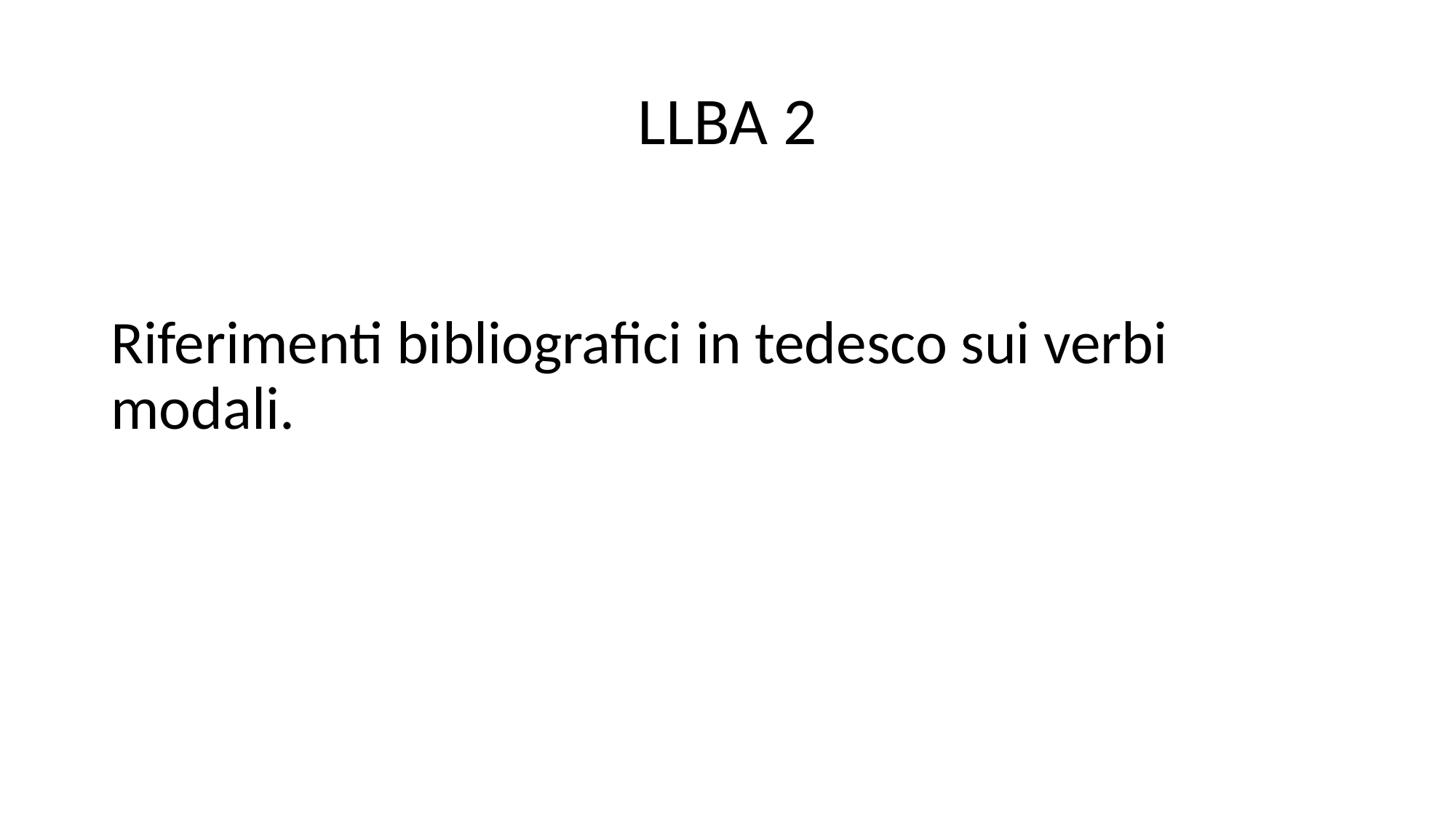

# LLBA 2

Riferimenti bibliografici in tedesco sui verbi modali.